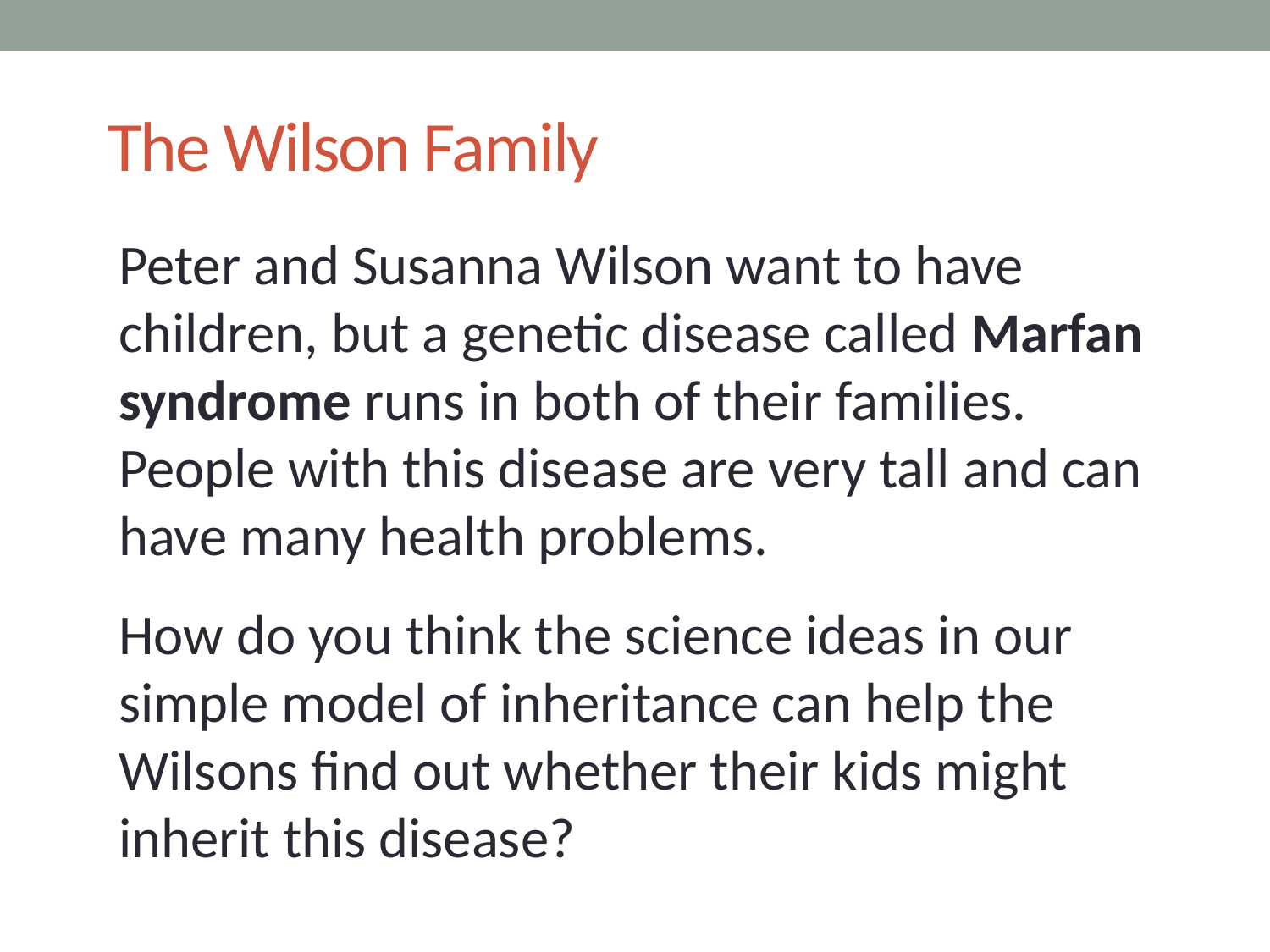

# The Wilson Family
Peter and Susanna Wilson want to have children, but a genetic disease called Marfan syndrome runs in both of their families. People with this disease are very tall and can have many health problems.
How do you think the science ideas in our simple model of inheritance can help the Wilsons find out whether their kids might inherit this disease?